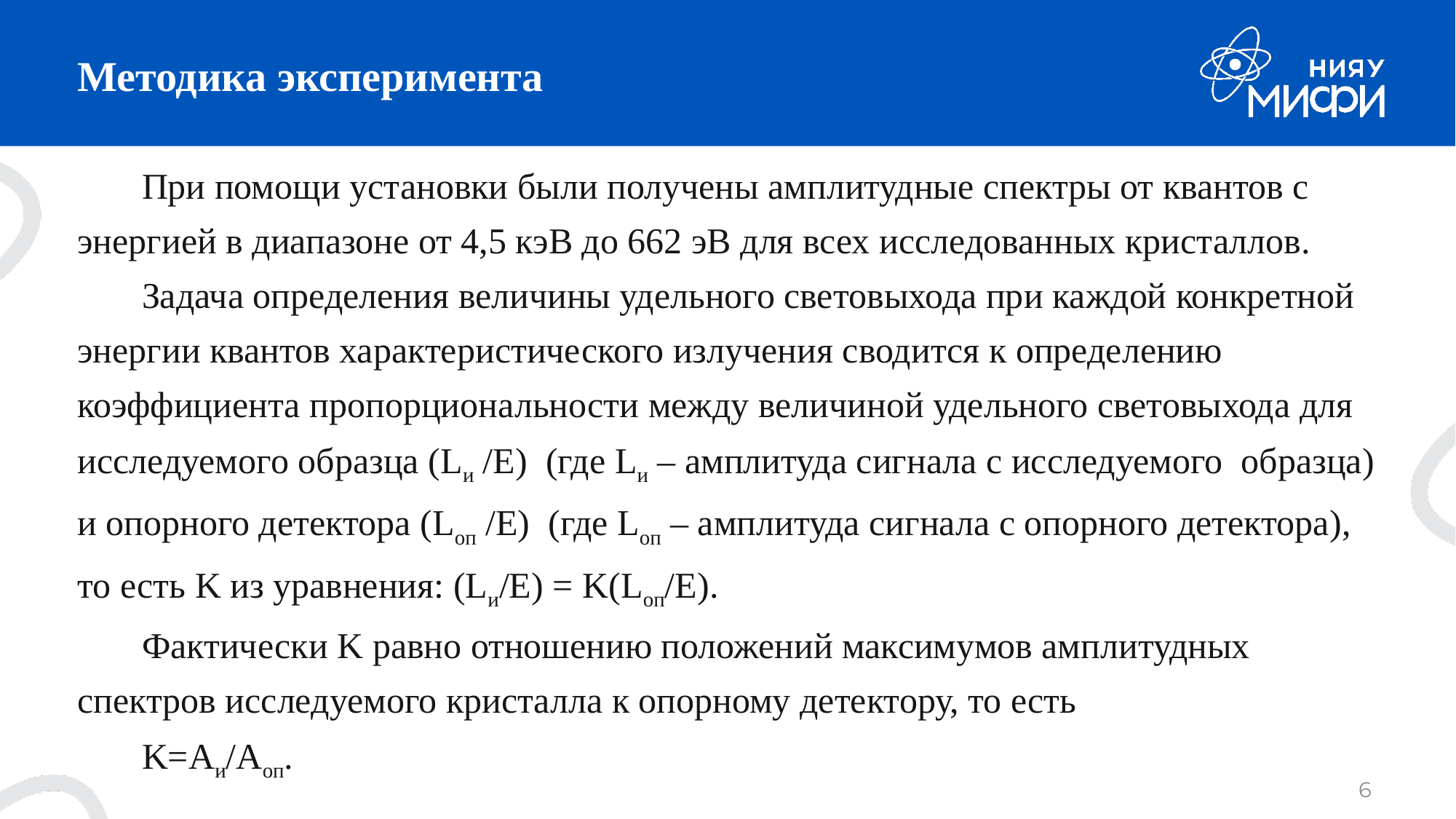

# Методика эксперимента
При помощи установки были получены амплитудные спектры от квантов с энергией в диапазоне от 4,5 кэВ до 662 эВ для всех исследованных кристаллов.
Задача определения величины удельного световыхода при каждой конкретной энергии квантов характеристического излучения сводится к определению коэффициента пропорциональности между величиной удельного световыхода для исследуемого образца (Lи /E)  (где Lи – амплитуда сигнала с исследуемого  образца) и опорного детектора (Lоп /E)  (где Lоп – амплитуда сигнала с опорного детектора), то есть K из уравнения: (Lи/E) = K(Lоп/E).
Фактически K равно отношению положений максимумов амплитудных спектров исследуемого кристалла к опорному детектору, то есть
K=Aи/Aоп.